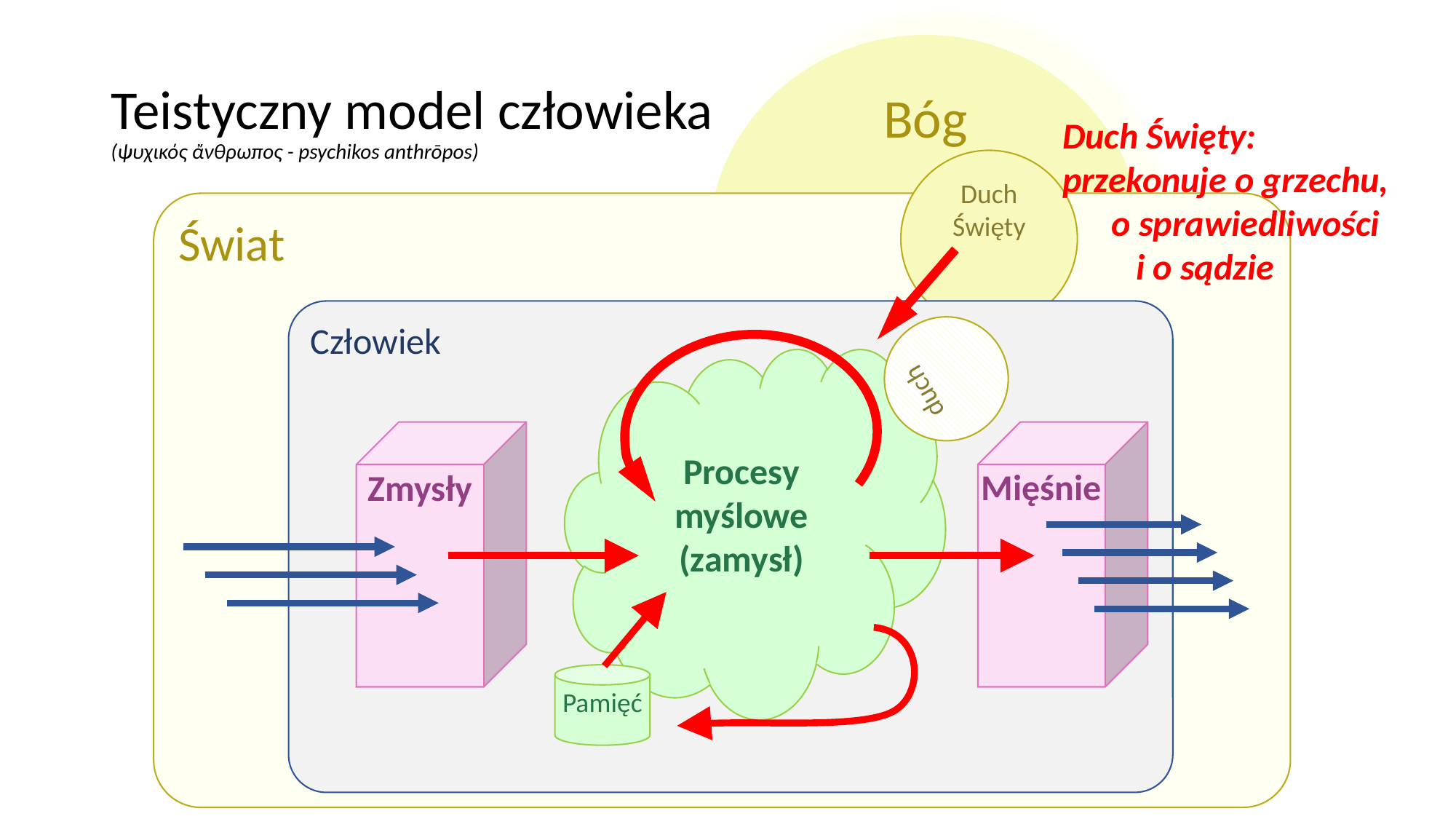

Bóg
# Teistyczny model człowieka (ψυχικός ἄνθρωπος - psychikos anthrōpos)
Duch Święty:
przekonuje o grzechu,
      o sprawiedliwości
         i o sądzie
Duch Święty
Świat
Człowiek
duch

Procesy myślowe
(zamysł)

Zmysły
Mięśnie

Pamięć